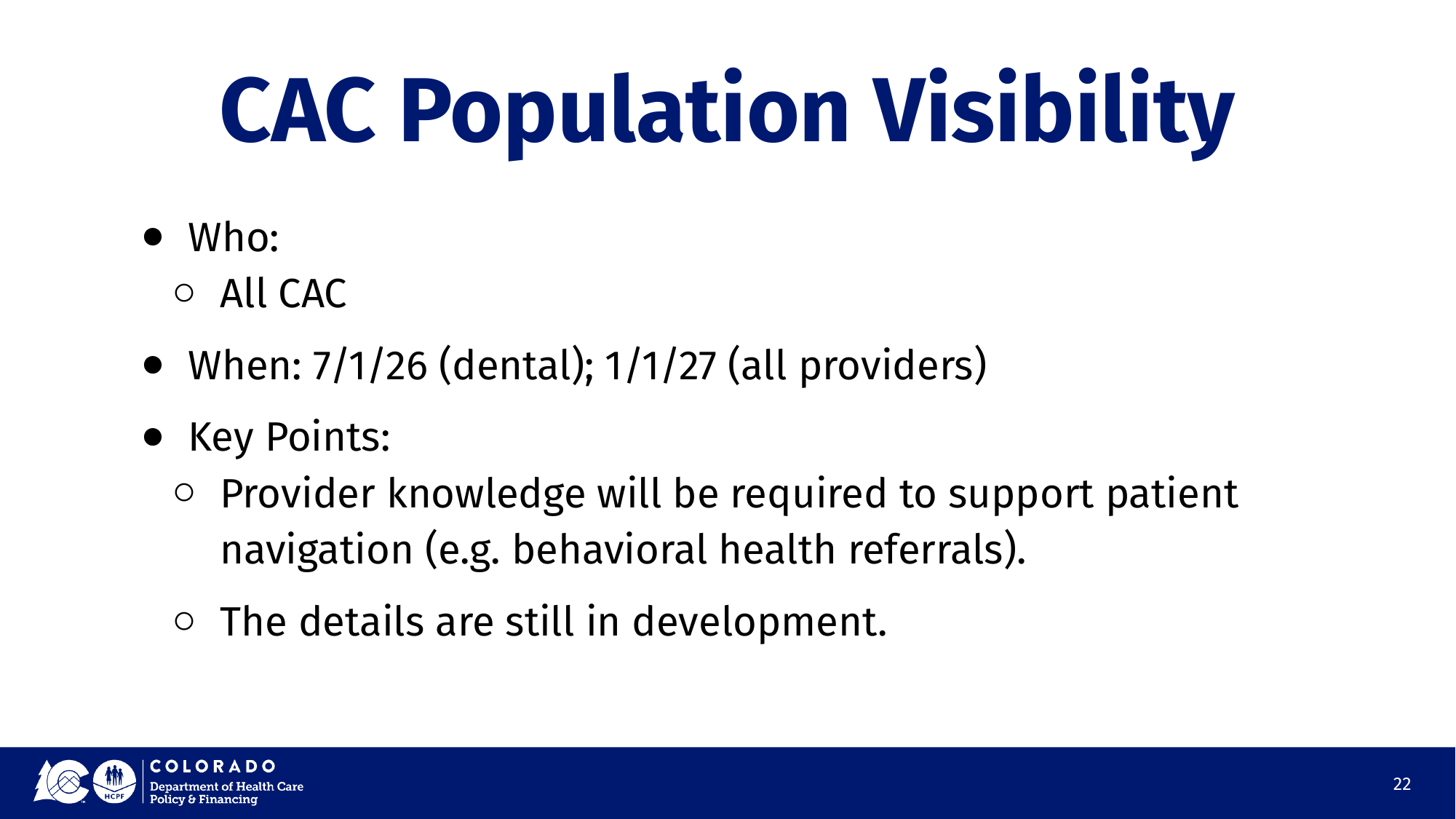

# CAC Population Visibility​
Who: ​
All CAC​
When: 7/1/26 (dental); 1/1/27 (all providers)
Key Points:​
Provider knowledge will be required to support patient navigation (e.g. behavioral health referrals).
The details are still in development.

22